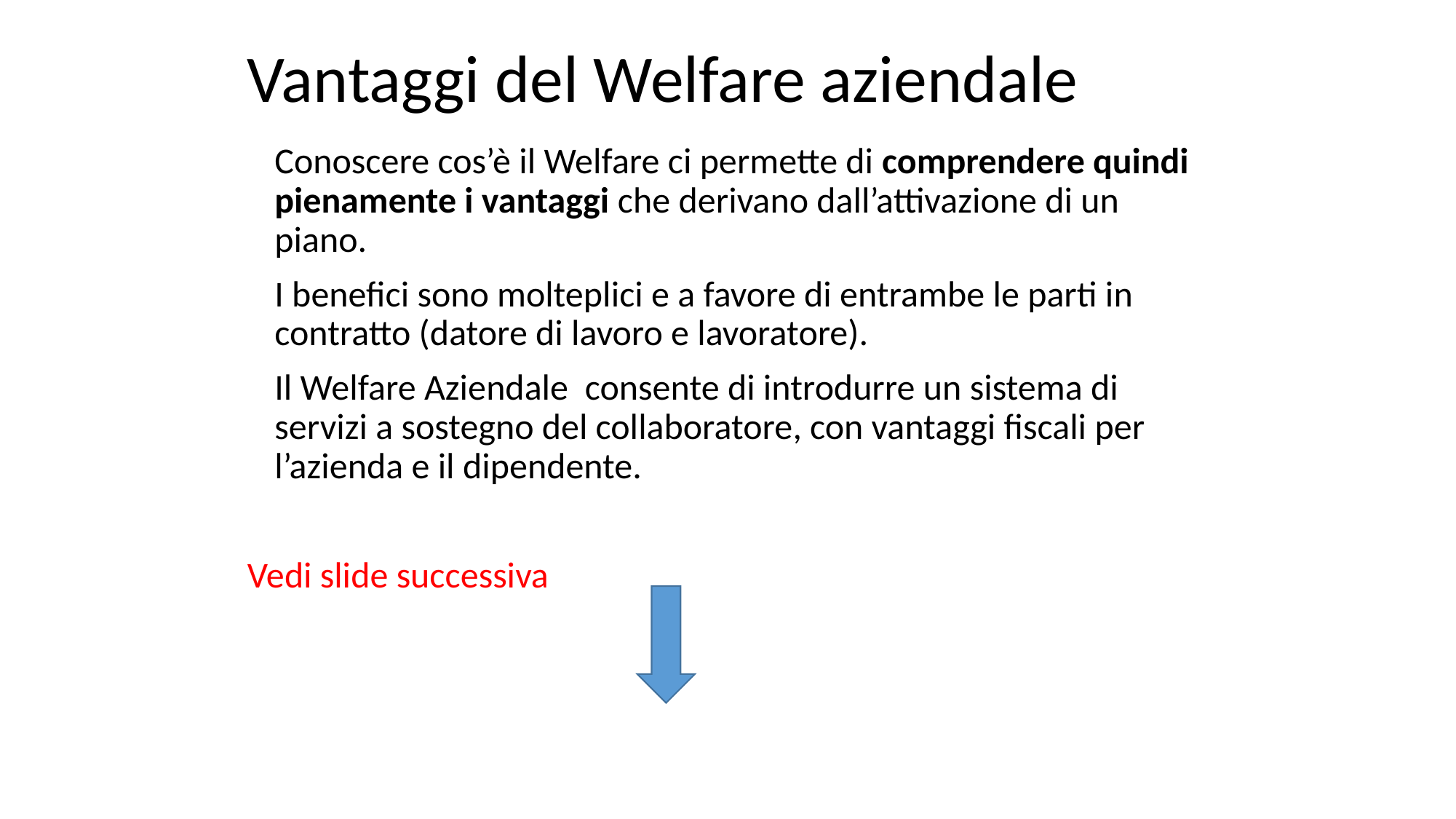

# Vantaggi del Welfare aziendale
	Conoscere cos’è il Welfare ci permette di comprendere quindi pienamente i vantaggi che derivano dall’attivazione di un piano.
	I benefici sono molteplici e a favore di entrambe le parti in contratto (datore di lavoro e lavoratore).
	Il Welfare Aziendale  consente di introdurre un sistema di servizi a sostegno del collaboratore, con vantaggi fiscali per l’azienda e il dipendente.

Vedi slide successiva